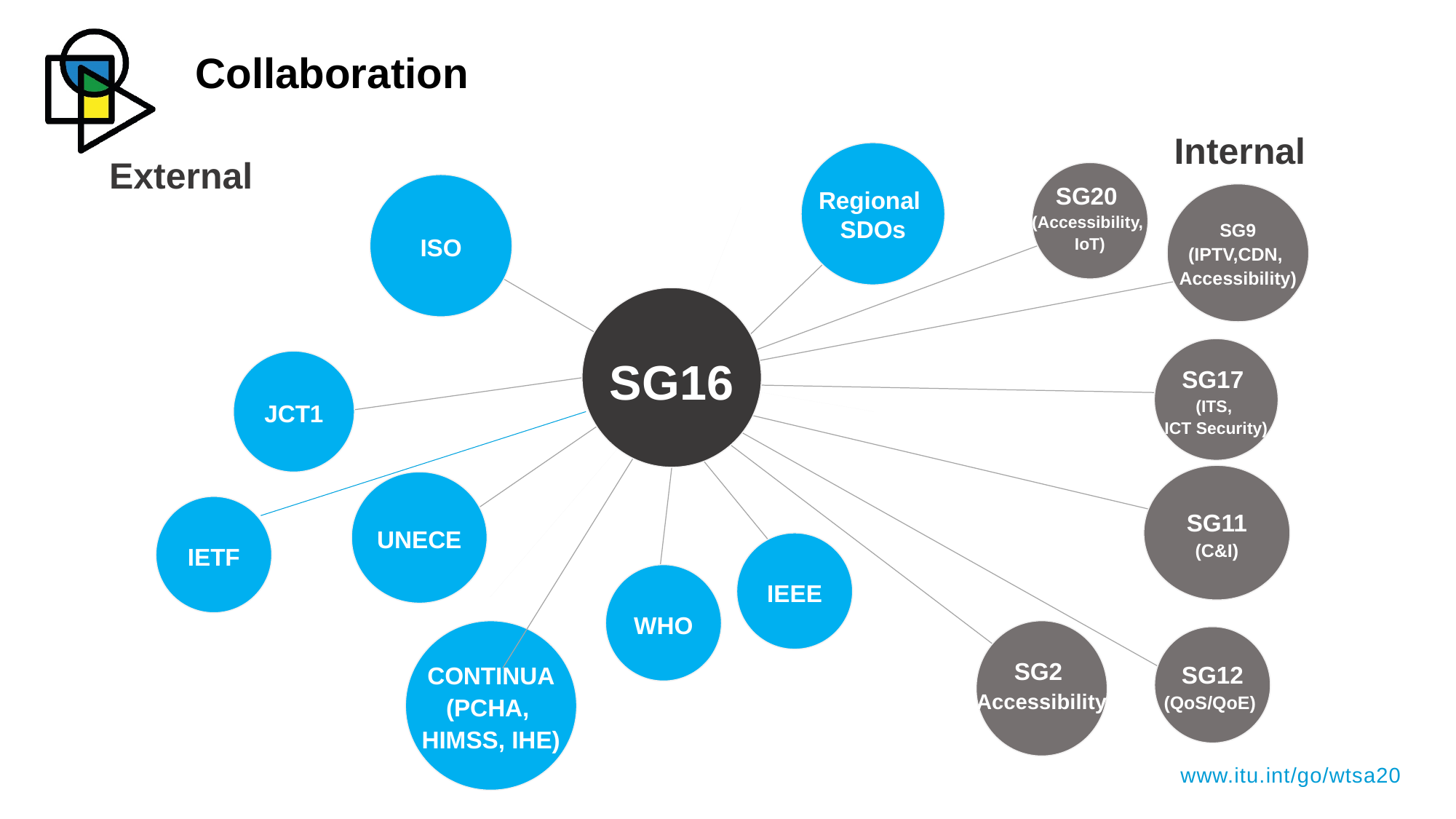

# Collaboration
Internal
Regional
SDOs
External
SG20
(Accessibility,
IoT)

ISO
SG9
(IPTV,CDN,
Accessibility)

SG16
SG17
(ITS,
ICT Security)
JCT1

SG11
(C&I)
UNECE
IETF
IEEE
WHO
CONTINUA
(PCHA,
HIMSS, IHE)
SG2
(Accessibility)

SG12
(QoS/QoE)